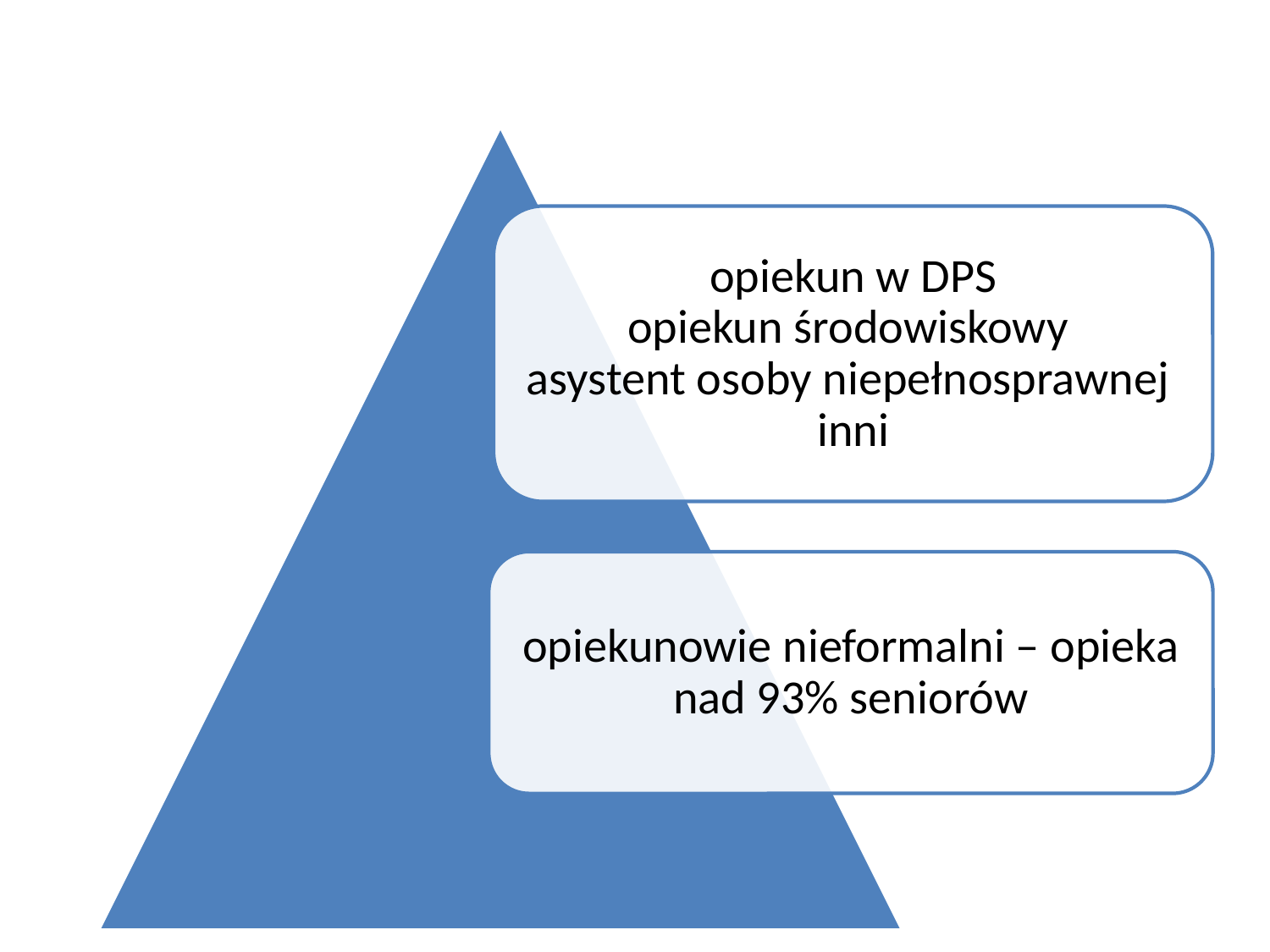

opiekun w DPS
opiekun środowiskowy
asystent osoby niepełnosprawnej
inni
opiekunowie nieformalni – opieka nad 93% seniorów